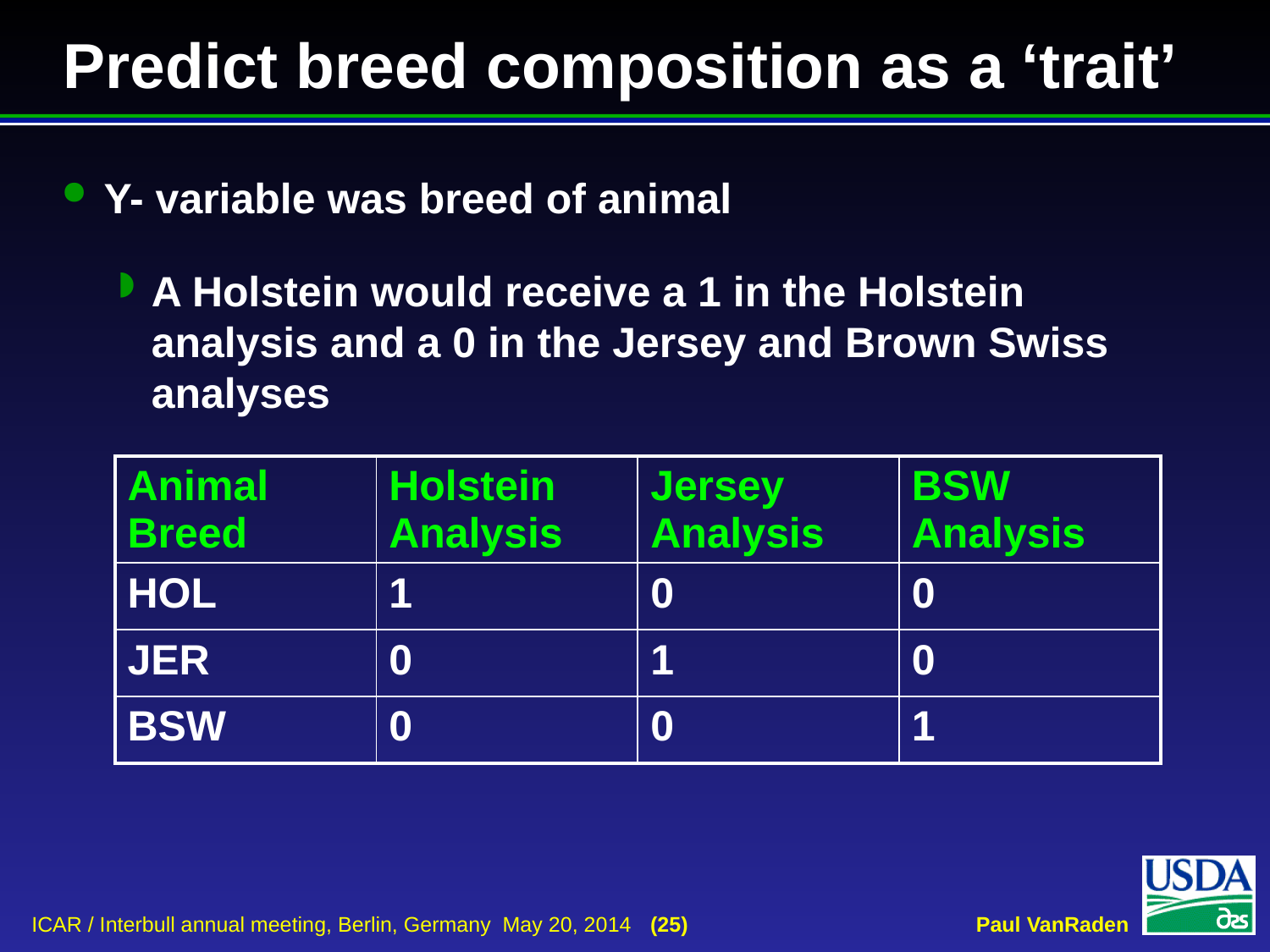

# Predict breed composition as a ‘trait’
Y- variable was breed of animal
A Holstein would receive a 1 in the Holstein analysis and a 0 in the Jersey and Brown Swiss analyses

| Animal Breed | Holstein Analysis | Jersey Analysis | BSW Analysis |
| --- | --- | --- | --- |
| HOL | 1 | 0 | 0 |
| JER | 0 | 1 | 0 |
| BSW | 0 | 0 | 1 |